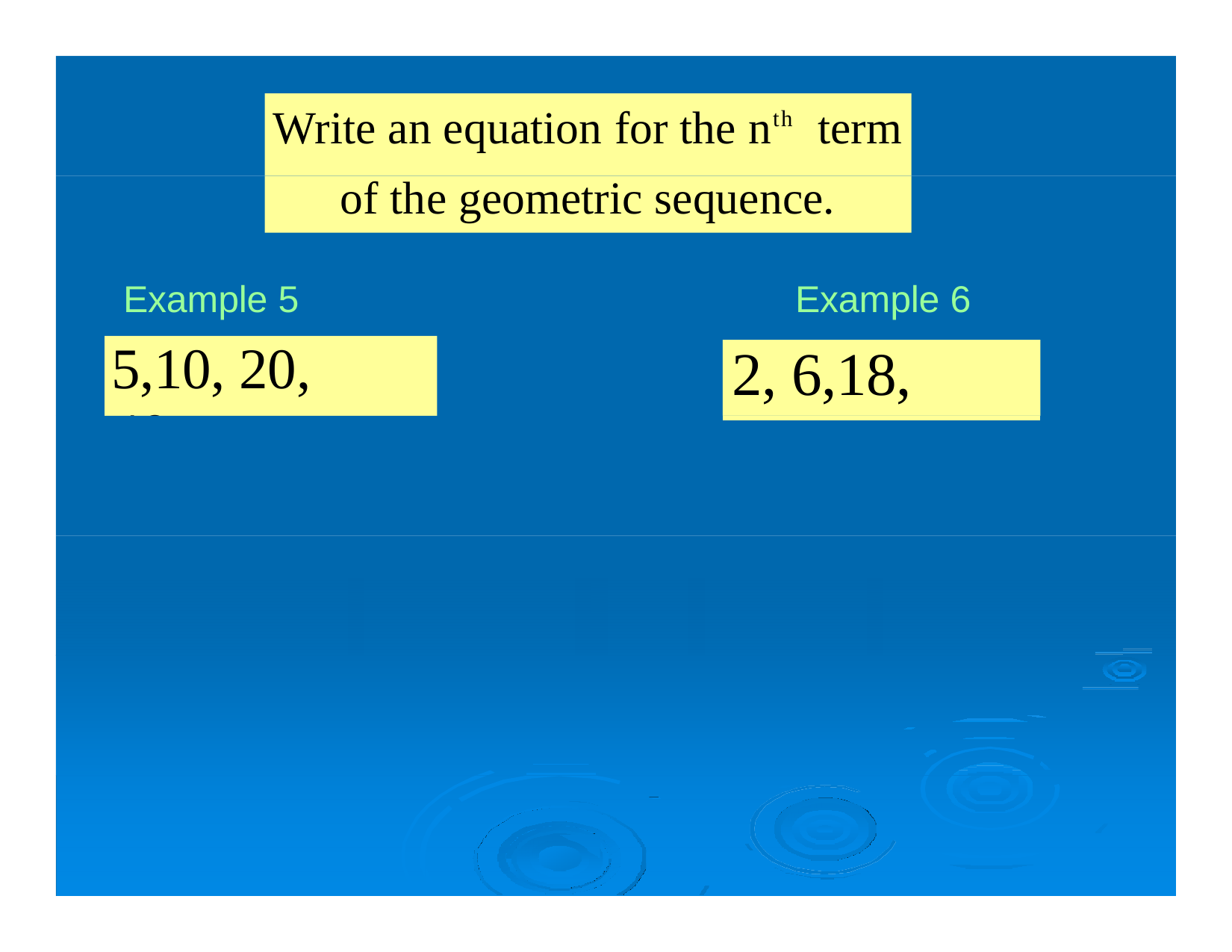

Write an equation for the nth	term
of the geometric sequence.

Example 5
Example 6

2, 6,18, 54,...
5,10, 20, 40,...